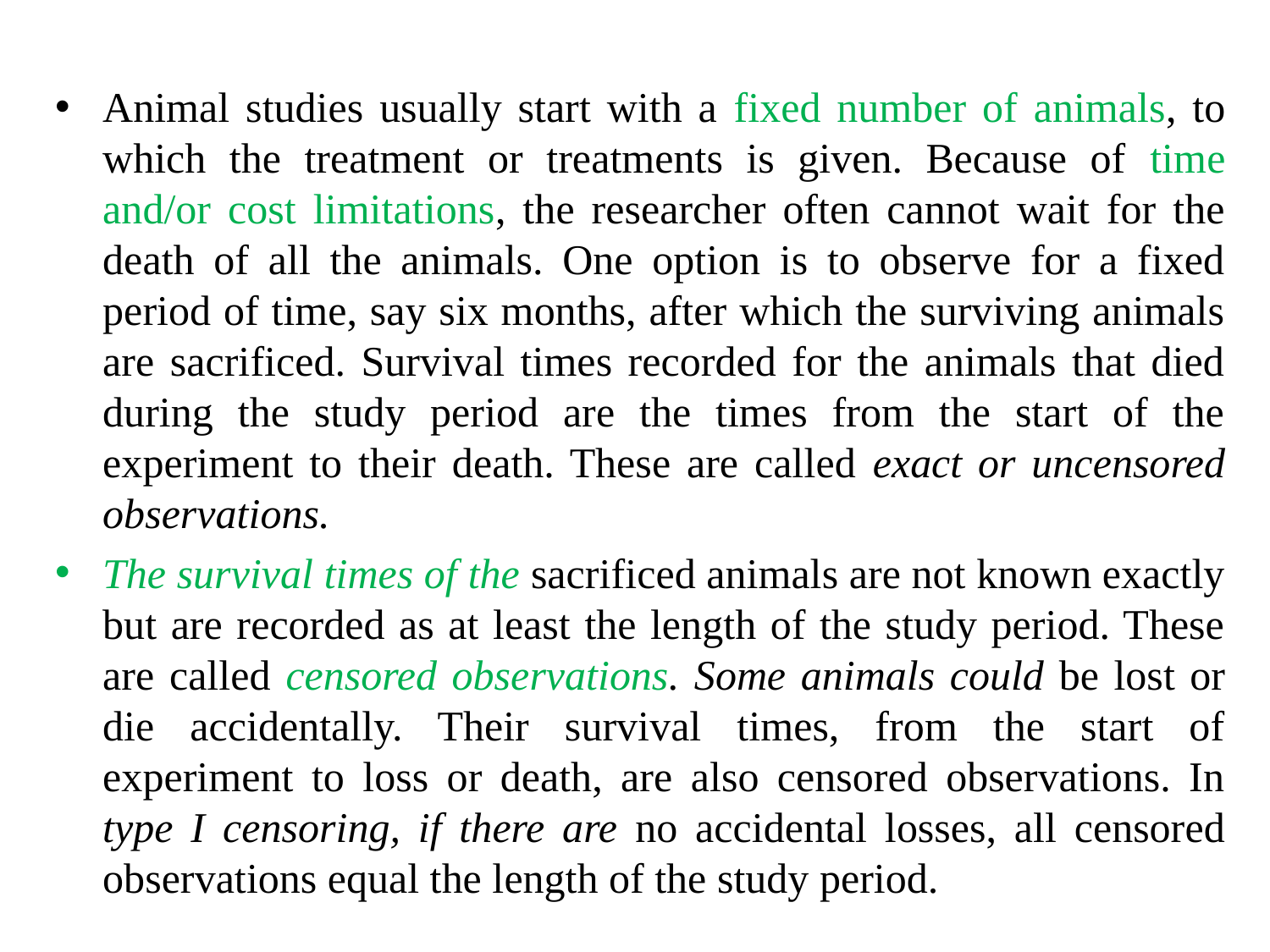

Animal studies usually start with a fixed number of animals, to which the treatment or treatments is given. Because of time and/or cost limitations, the researcher often cannot wait for the death of all the animals. One option is to observe for a fixed period of time, say six months, after which the surviving animals are sacrificed. Survival times recorded for the animals that died during the study period are the times from the start of the experiment to their death. These are called exact or uncensored observations.
The survival times of the sacrificed animals are not known exactly but are recorded as at least the length of the study period. These are called censored observations. Some animals could be lost or die accidentally. Their survival times, from the start of experiment to loss or death, are also censored observations. In type I censoring, if there are no accidental losses, all censored observations equal the length of the study period.